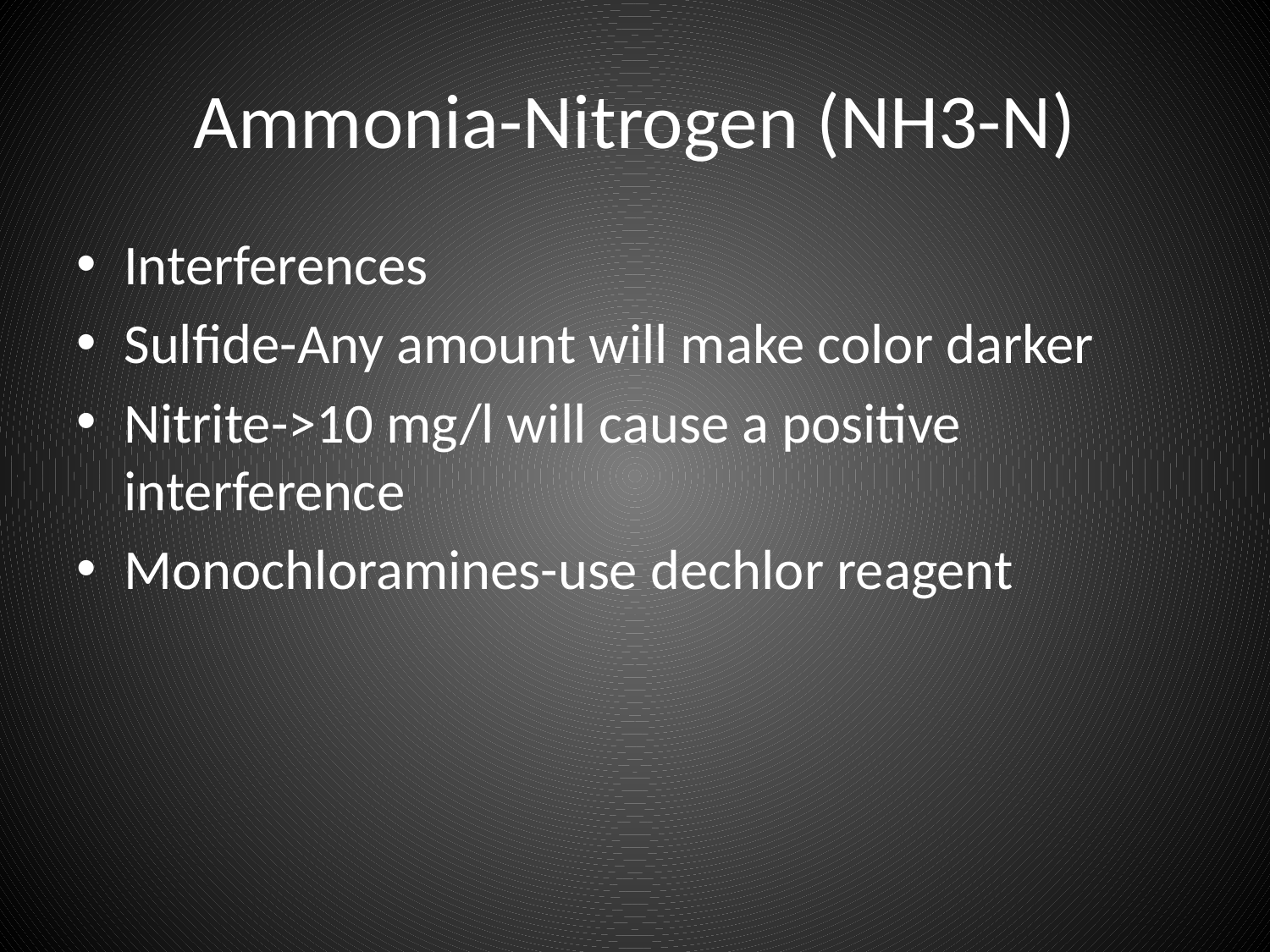

# Ammonia-Nitrogen (NH3-N)
Interferences
Sulfide-Any amount will make color darker
Nitrite->10 mg/l will cause a positive interference
Monochloramines-use dechlor reagent